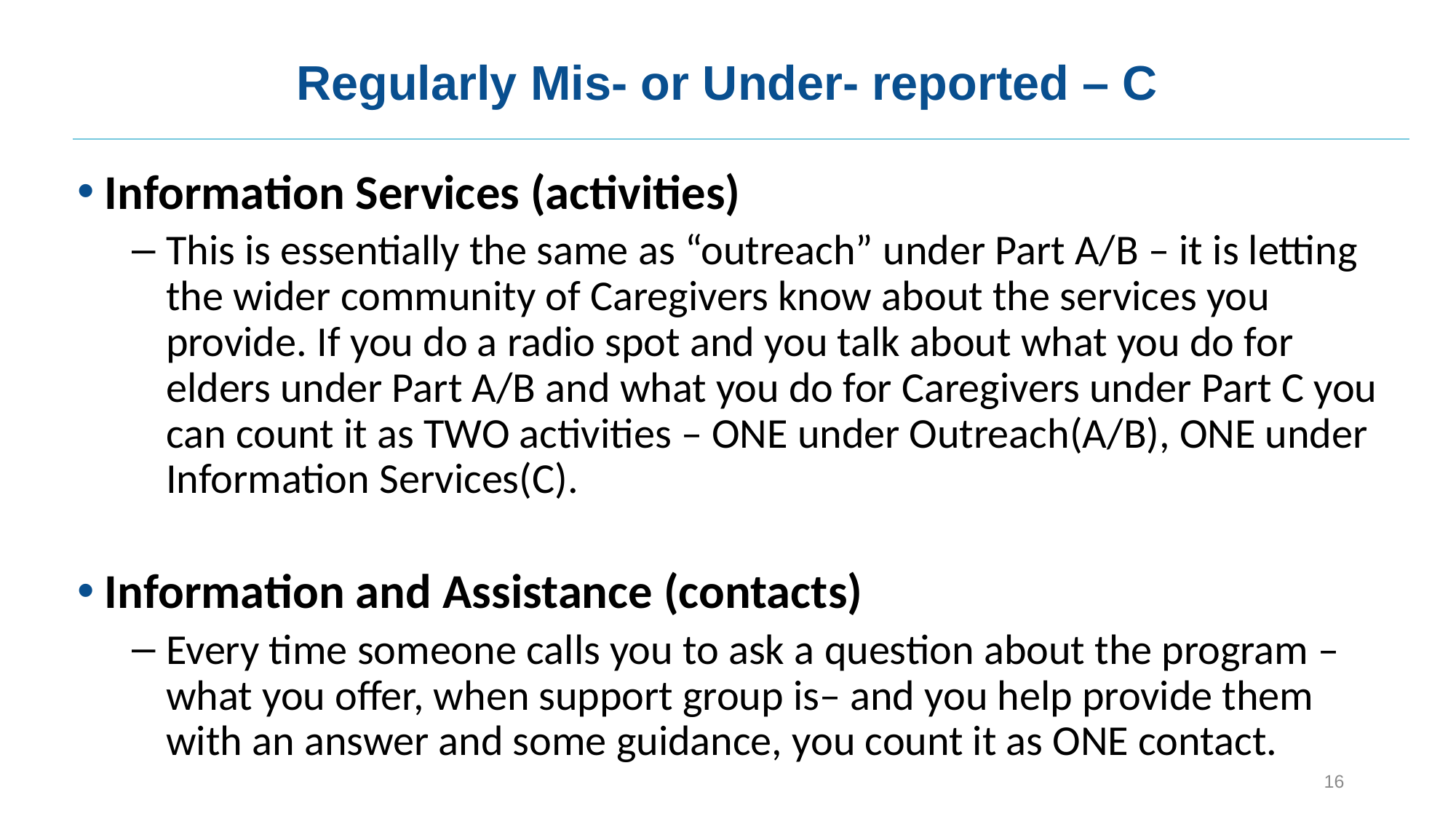

# Regularly Mis- or Under- reported – C
Information Services (activities)
This is essentially the same as “outreach” under Part A/B – it is letting the wider community of Caregivers know about the services you provide. If you do a radio spot and you talk about what you do for elders under Part A/B and what you do for Caregivers under Part C you can count it as TWO activities – ONE under Outreach(A/B), ONE under Information Services(C).

Information and Assistance (contacts)
Every time someone calls you to ask a question about the program – what you offer, when support group is– and you help provide them with an answer and some guidance, you count it as ONE contact.

16